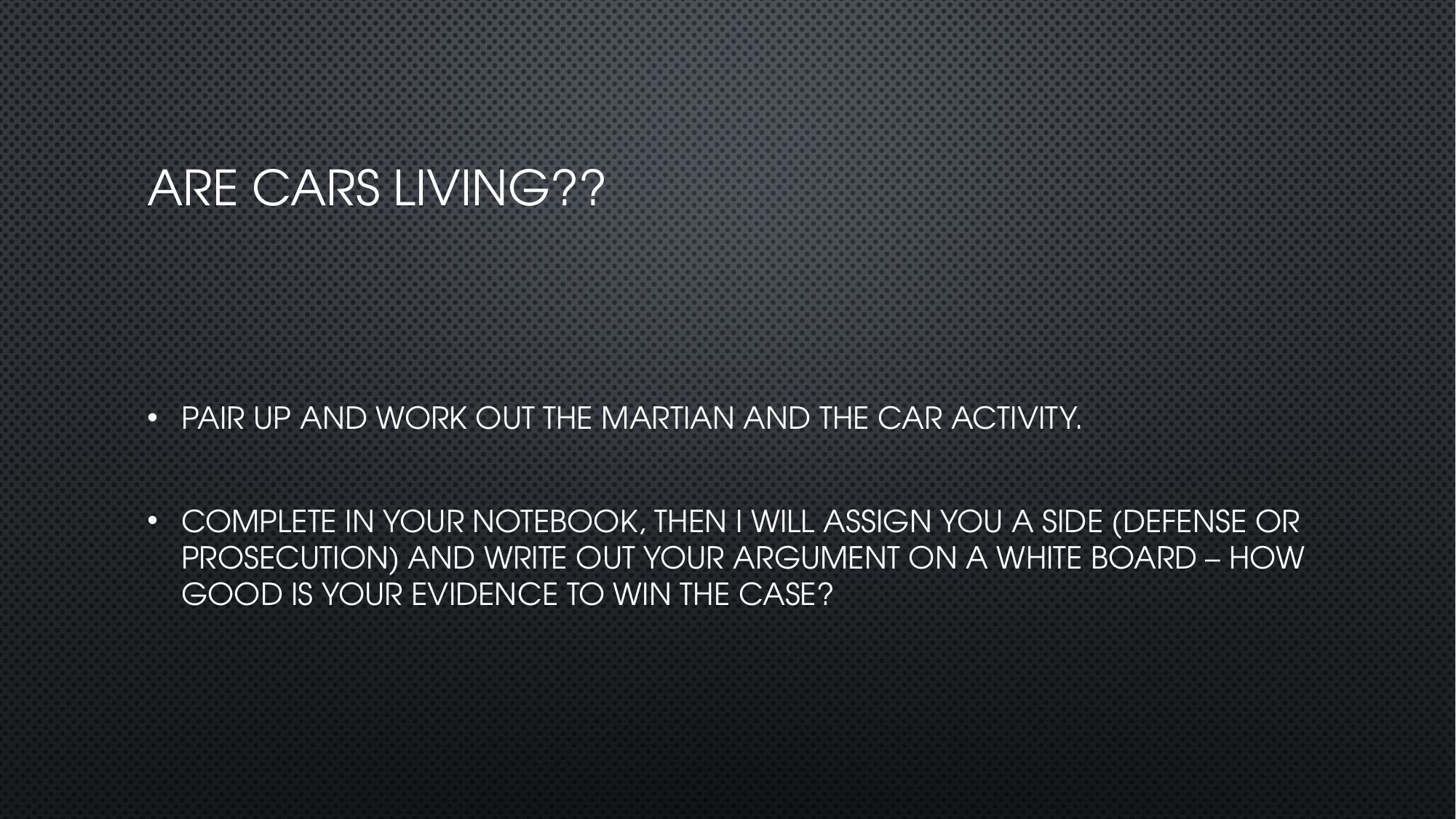

# Are Cars Living??
Pair up and work out the Martian and the Car activity.

Complete in your notebook, then I will assign you a side (Defense or Prosecution) and write out your argument on a white board – how good is your evidence to win the case?